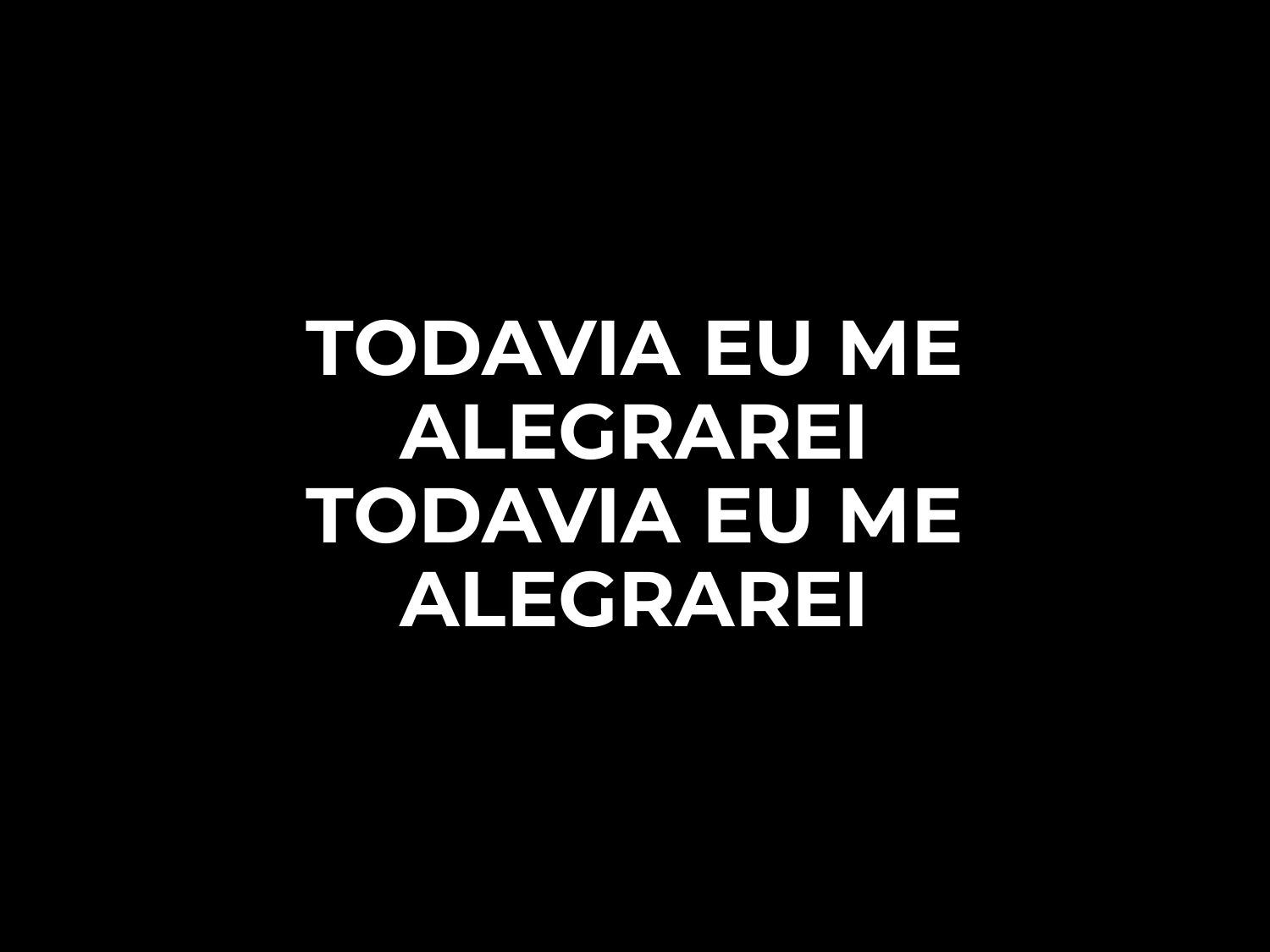

TODAVIA EU ME ALEGRAREI
TODAVIA EU ME ALEGRAREI